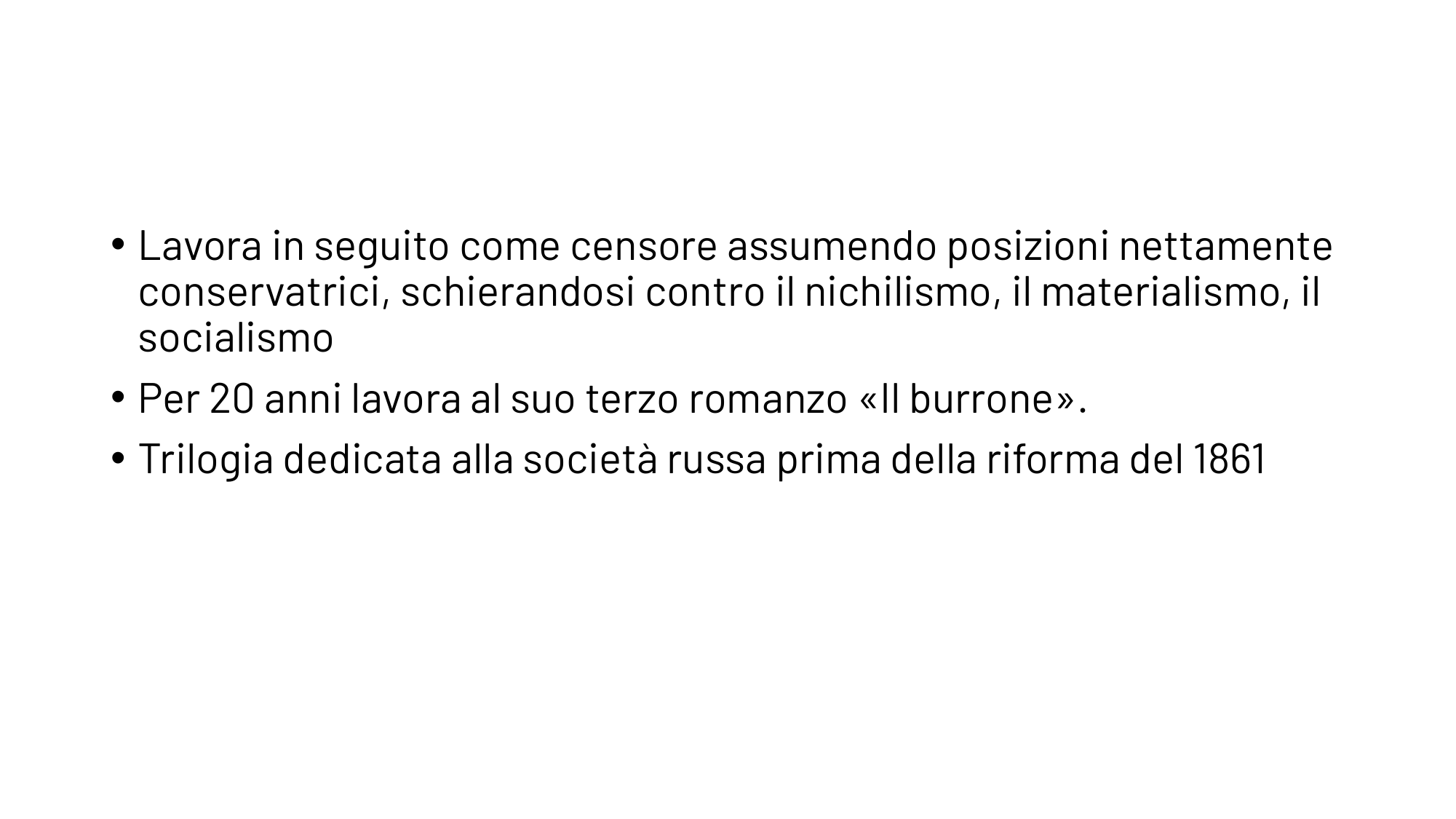

#
Lavora in seguito come censore assumendo posizioni nettamente conservatrici, schierandosi contro il nichilismo, il materialismo, il socialismo
Per 20 anni lavora al suo terzo romanzo «Il burrone».
Trilogia dedicata alla società russa prima della riforma del 1861